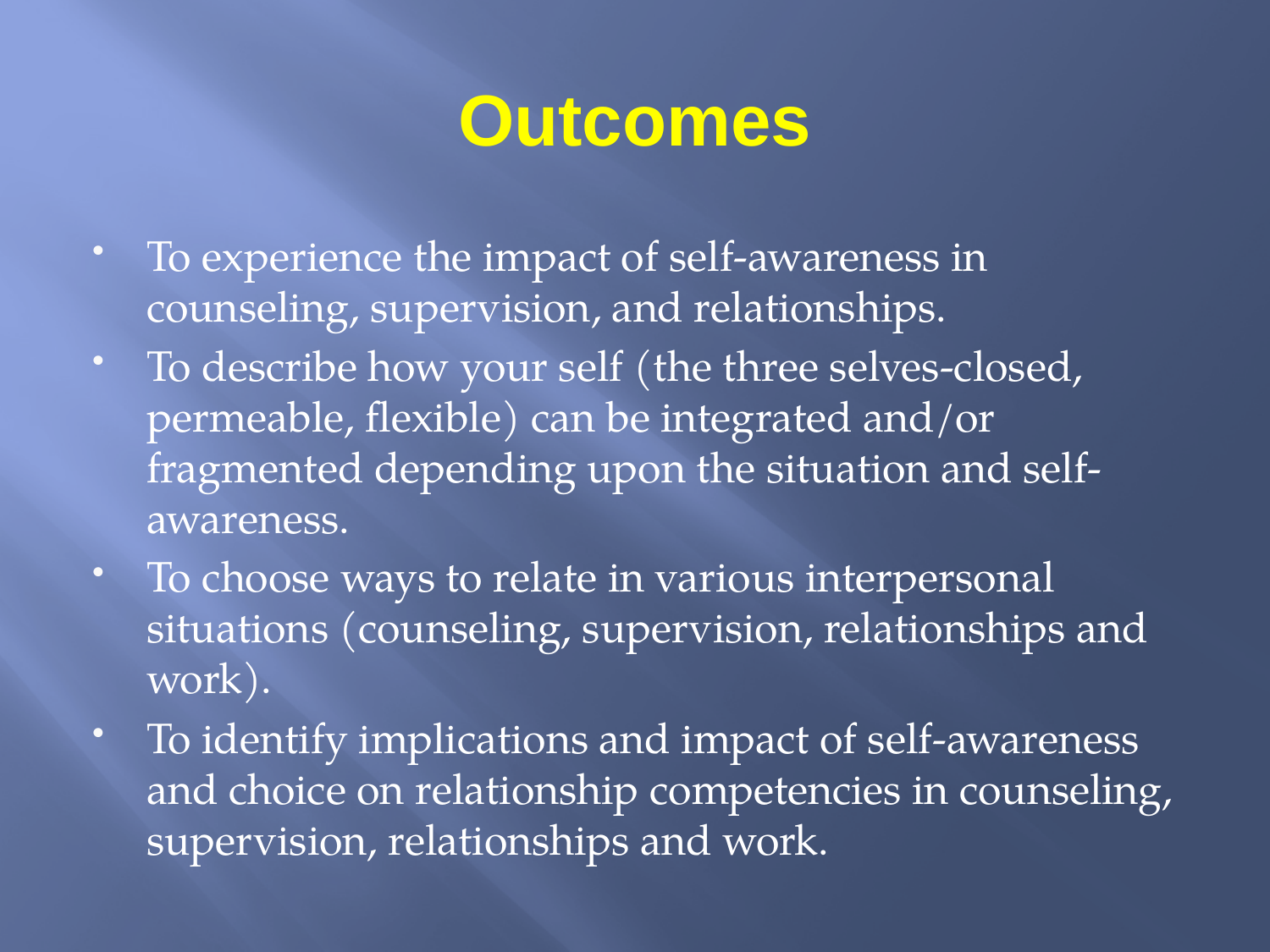

# Outcomes
To experience the impact of self-awareness in counseling, supervision, and relationships.
To describe how your self (the three selves-closed, permeable, flexible) can be integrated and/or fragmented depending upon the situation and self-awareness.
To choose ways to relate in various interpersonal situations (counseling, supervision, relationships and work).
To identify implications and impact of self-awareness and choice on relationship competencies in counseling, supervision, relationships and work.